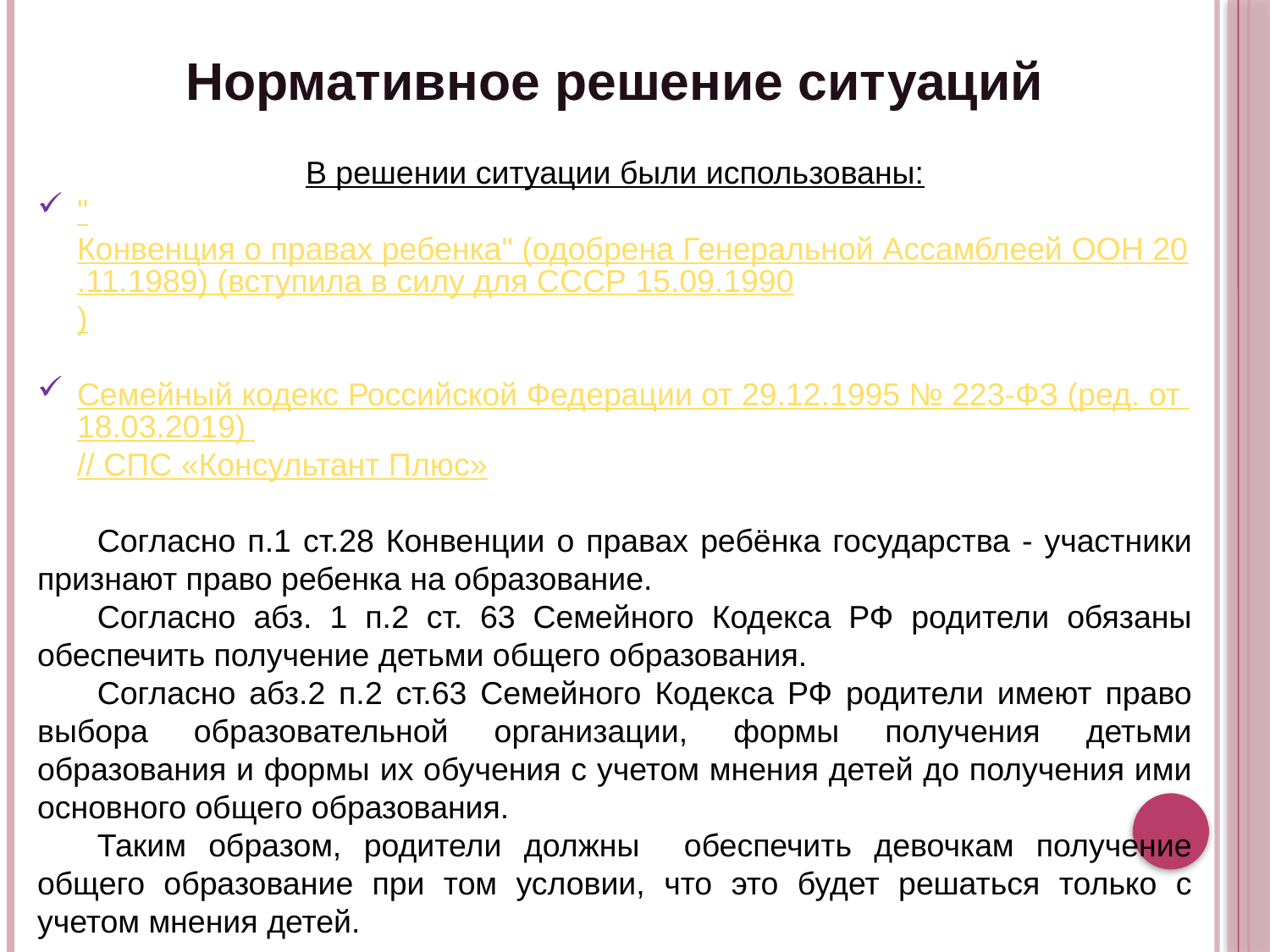

# Нормативное решение ситуаций
В решении ситуации были использованы:
"Конвенция о правах ребенка" (одобрена Генеральной Ассамблеей ООН 20.11.1989) (вступила в силу для СССР 15.09.1990)

Семейный кодекс Российской Федерации от 29.12.1995 № 223-ФЗ (ред. от 18.03.2019) // СПС «Консультант Плюс»

Согласно п.1 ст.28 Конвенции о правах ребёнка государства - участники признают право ребенка на образование.
Согласно абз. 1 п.2 ст. 63 Семейного Кодекса РФ родители обязаны обеспечить получение детьми общего образования.
Согласно абз.2 п.2 ст.63 Семейного Кодекса РФ родители имеют право выбора образовательной организации, формы получения детьми образования и формы их обучения с учетом мнения детей до получения ими основного общего образования.
Таким образом, родители должны  обеспечить девочкам получение общего образование при том условии, что это будет решаться только с учетом мнения детей.